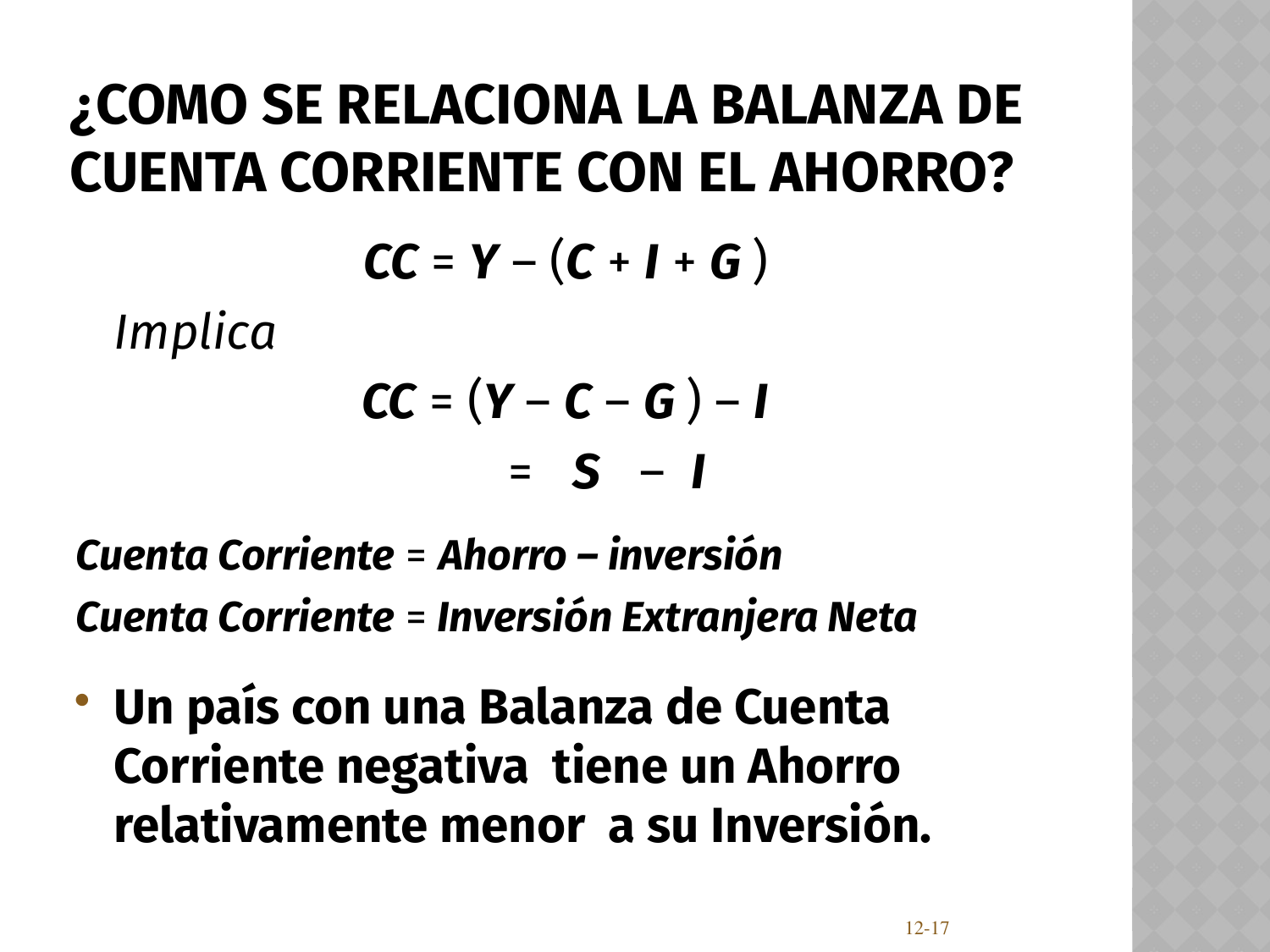

# ¿Como se relaciona la Balanza de Cuenta Corriente con el Ahorro?
CC = Y – (C + I + G )
	Implica
 CC = (Y – C – G ) – I
				 =   S   –  I
Cuenta Corriente = Ahorro – inversión
Cuenta Corriente = Inversión Extranjera Neta
Un país con una Balanza de Cuenta Corriente negativa  tiene un Ahorro relativamente menor  a su Inversión.
12-17